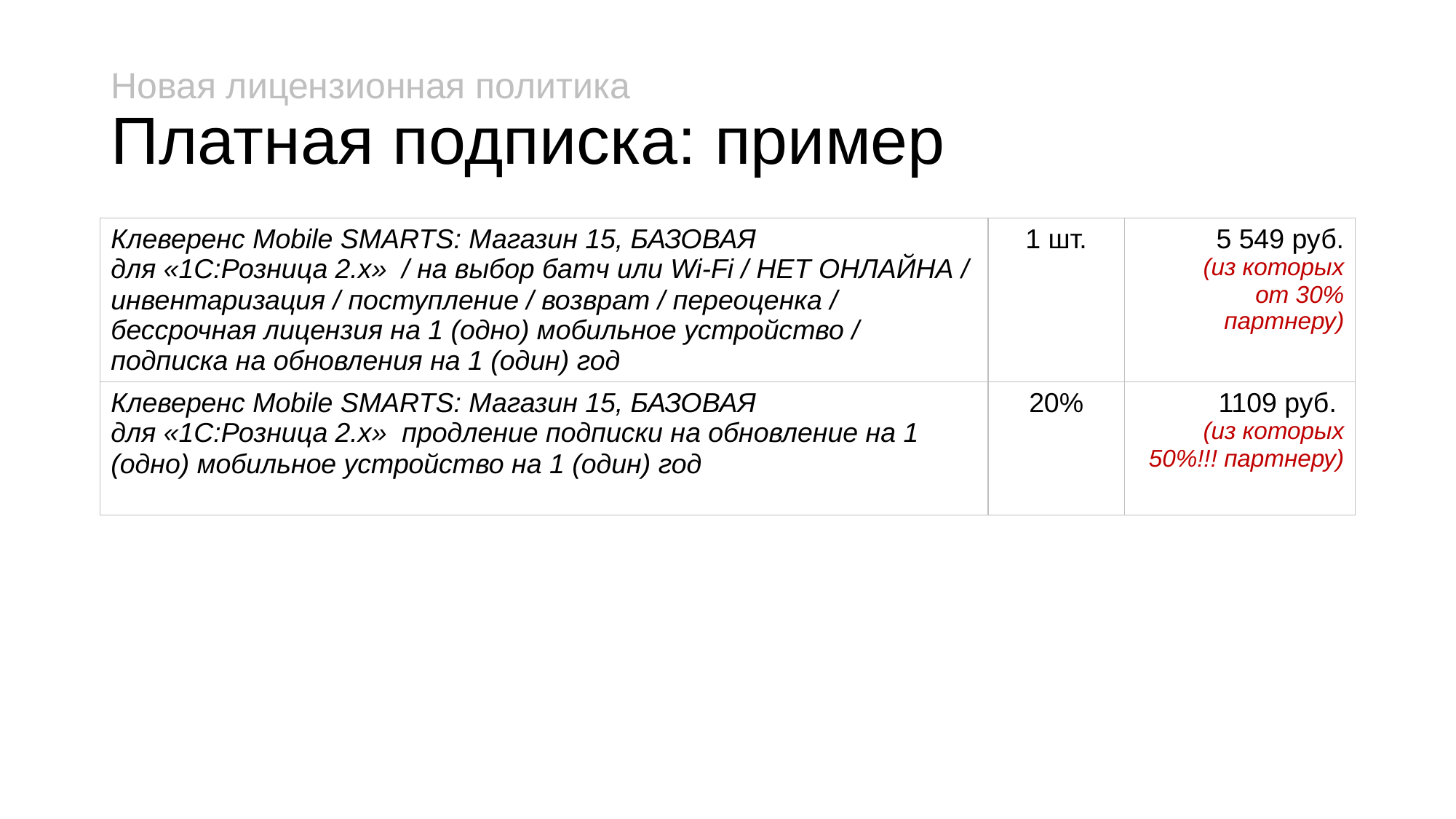

# Новая лицензионная политика Платная подписка: пример
| Клеверенс Mobile SMARTS: Магазин 15, БАЗОВАЯ для «1С:Розница 2.х» / на выбор батч или Wi-Fi / НЕТ ОНЛАЙНА / инвентаризация / поступление / возврат / переоценка / бессрочная лицензия на 1 (одно) мобильное устройство / подписка на обновления на 1 (один) год | 1 шт. | 5 549 руб. (из которых от 30% партнеру) |
| --- | --- | --- |
| Клеверенс Mobile SMARTS: Магазин 15, БАЗОВАЯ для «1С:Розница 2.х» продление подписки на обновление на 1 (одно) мобильное устройство на 1 (один) год | 20% | 1109 руб. (из которых 50%!!! партнеру) |